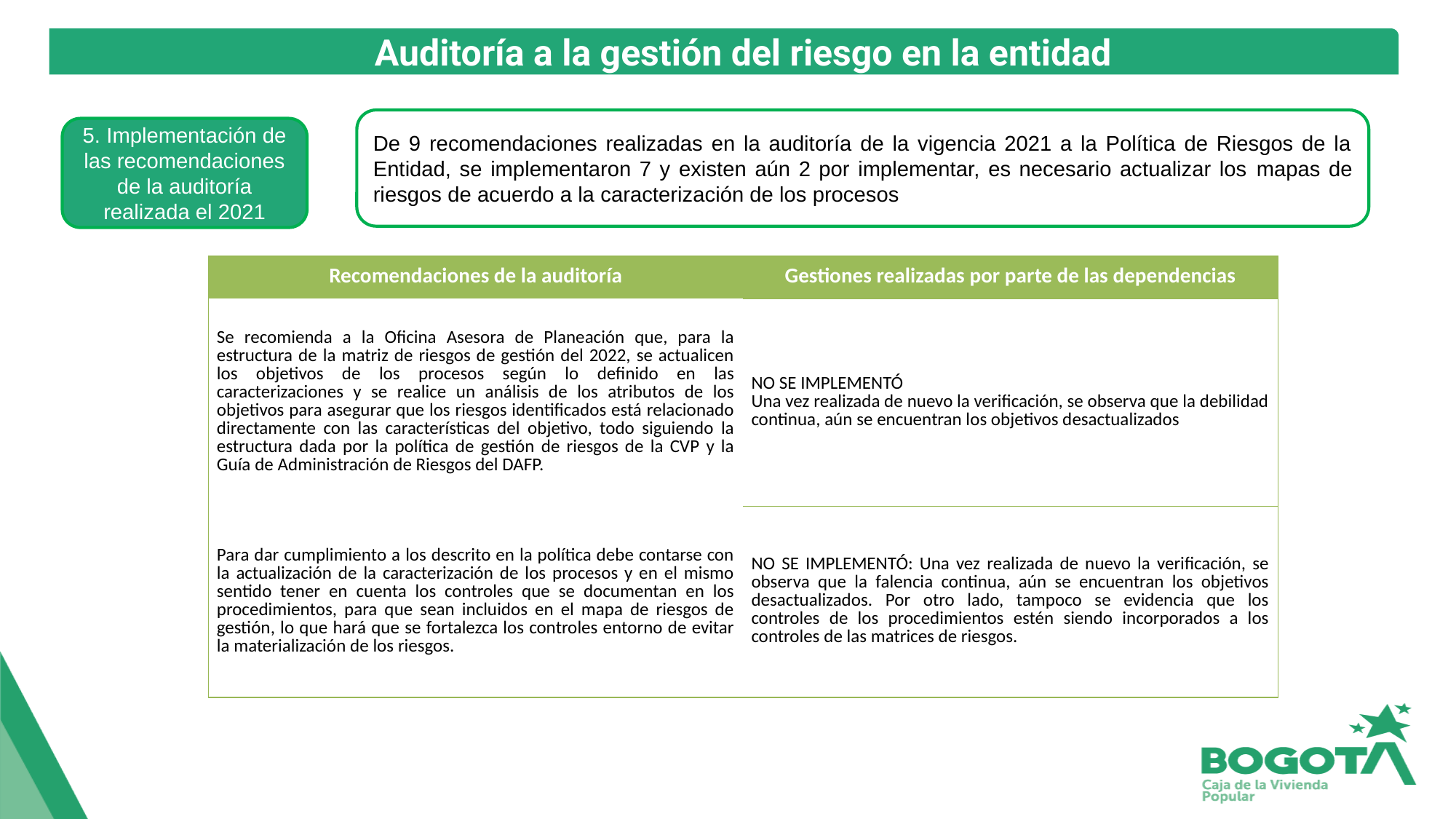

Auditoría a la gestión del riesgo en la entidad

De 9 recomendaciones realizadas en la auditoría de la vigencia 2021 a la Política de Riesgos de la Entidad, se implementaron 7 y existen aún 2 por implementar, es necesario actualizar los mapas de riesgos de acuerdo a la caracterización de los procesos
5. Implementación de las recomendaciones de la auditoría realizada el 2021
| Recomendaciones de la auditoría | Gestiones realizadas por parte de las dependencias |
| --- | --- |
| Se recomienda a la Oficina Asesora de Planeación que, para la estructura de la matriz de riesgos de gestión del 2022, se actualicen los objetivos de los procesos según lo definido en las caracterizaciones y se realice un análisis de los atributos de los objetivos para asegurar que los riesgos identificados está relacionado directamente con las características del objetivo, todo siguiendo la estructura dada por la política de gestión de riesgos de la CVP y la Guía de Administración de Riesgos del DAFP. | NO SE IMPLEMENTÓ Una vez realizada de nuevo la verificación, se observa que la debilidad continua, aún se encuentran los objetivos desactualizados |
| Para dar cumplimiento a los descrito en la política debe contarse con la actualización de la caracterización de los procesos y en el mismo sentido tener en cuenta los controles que se documentan en los procedimientos, para que sean incluidos en el mapa de riesgos de gestión, lo que hará que se fortalezca los controles entorno de evitar la materialización de los riesgos. | NO SE IMPLEMENTÓ: Una vez realizada de nuevo la verificación, se observa que la falencia continua, aún se encuentran los objetivos desactualizados. Por otro lado, tampoco se evidencia que los controles de los procedimientos estén siendo incorporados a los controles de las matrices de riesgos. |